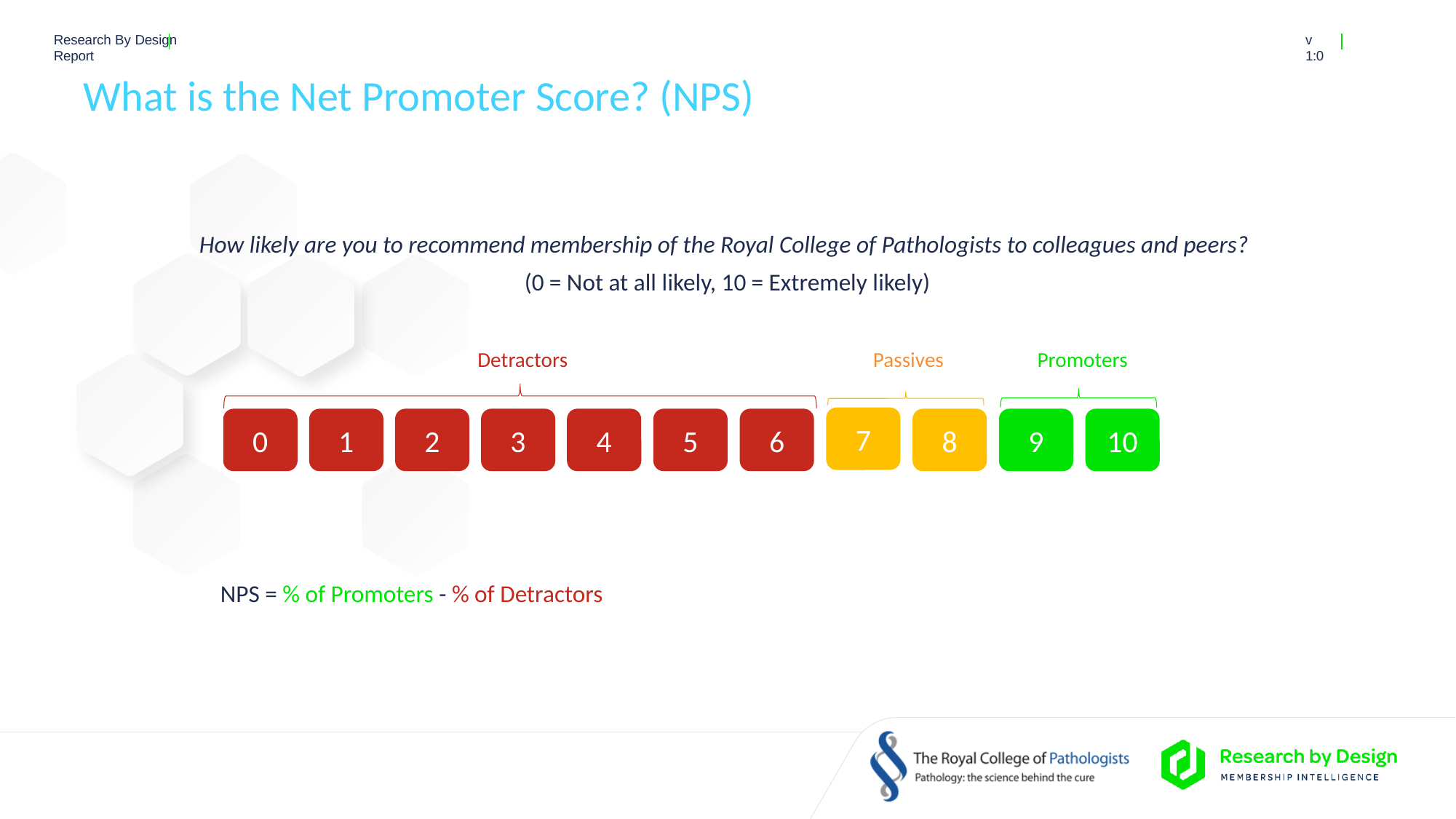

# What is the Net Promoter Score? (NPS)

How likely are you to recommend membership of the Royal College of Pathologists to colleagues and peers?
(0 = Not at all likely, 10 = Extremely likely)

Detractors
Passives
Promoters
7
0
1
2
3
4
5
6
8
9
10
NPS = % of Promoters - % of Detractors